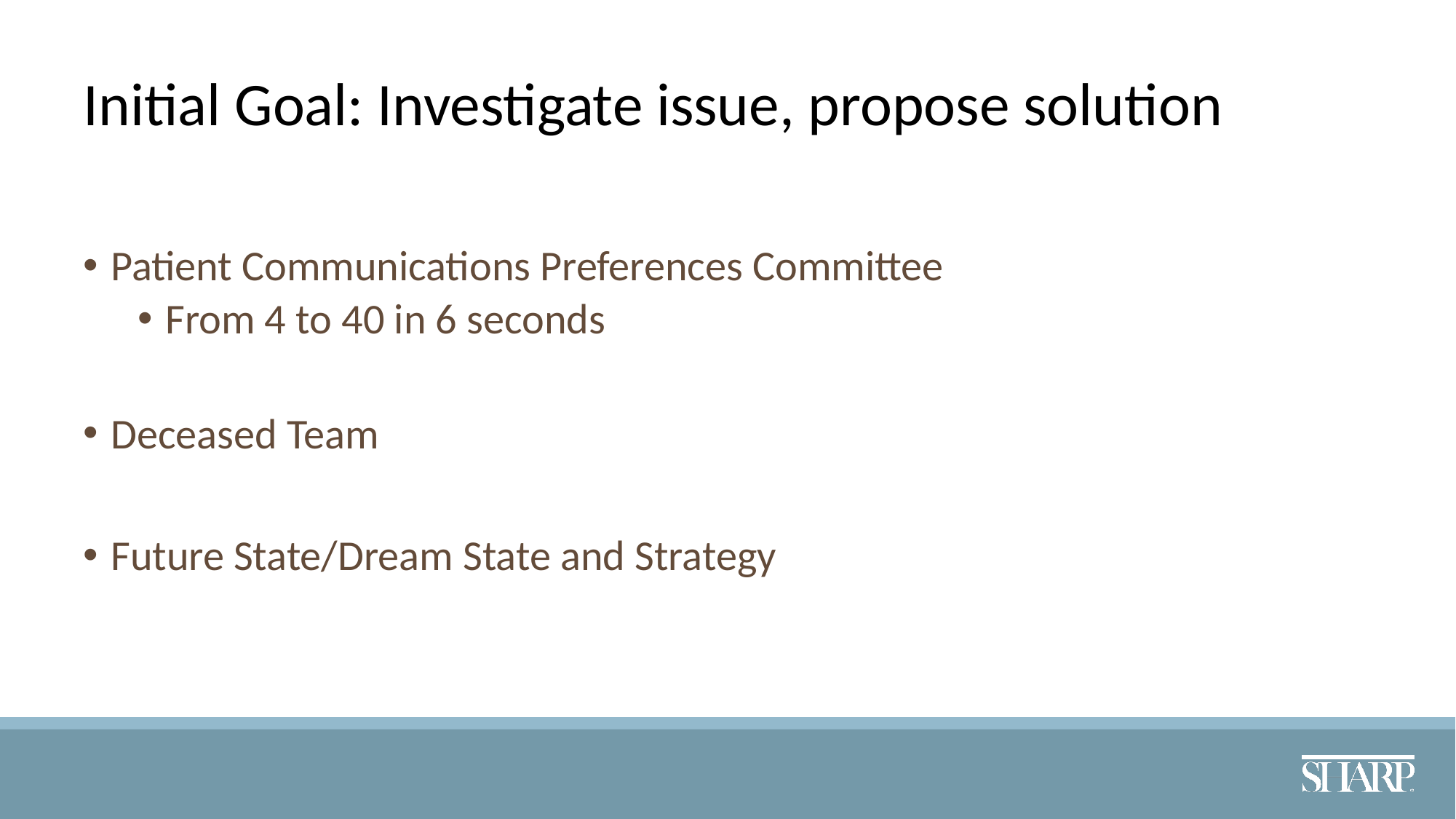

# Initial Goal: Investigate issue, propose solution
Patient Communications Preferences Committee
From 4 to 40 in 6 seconds

Deceased Team

Future State/Dream State and Strategy